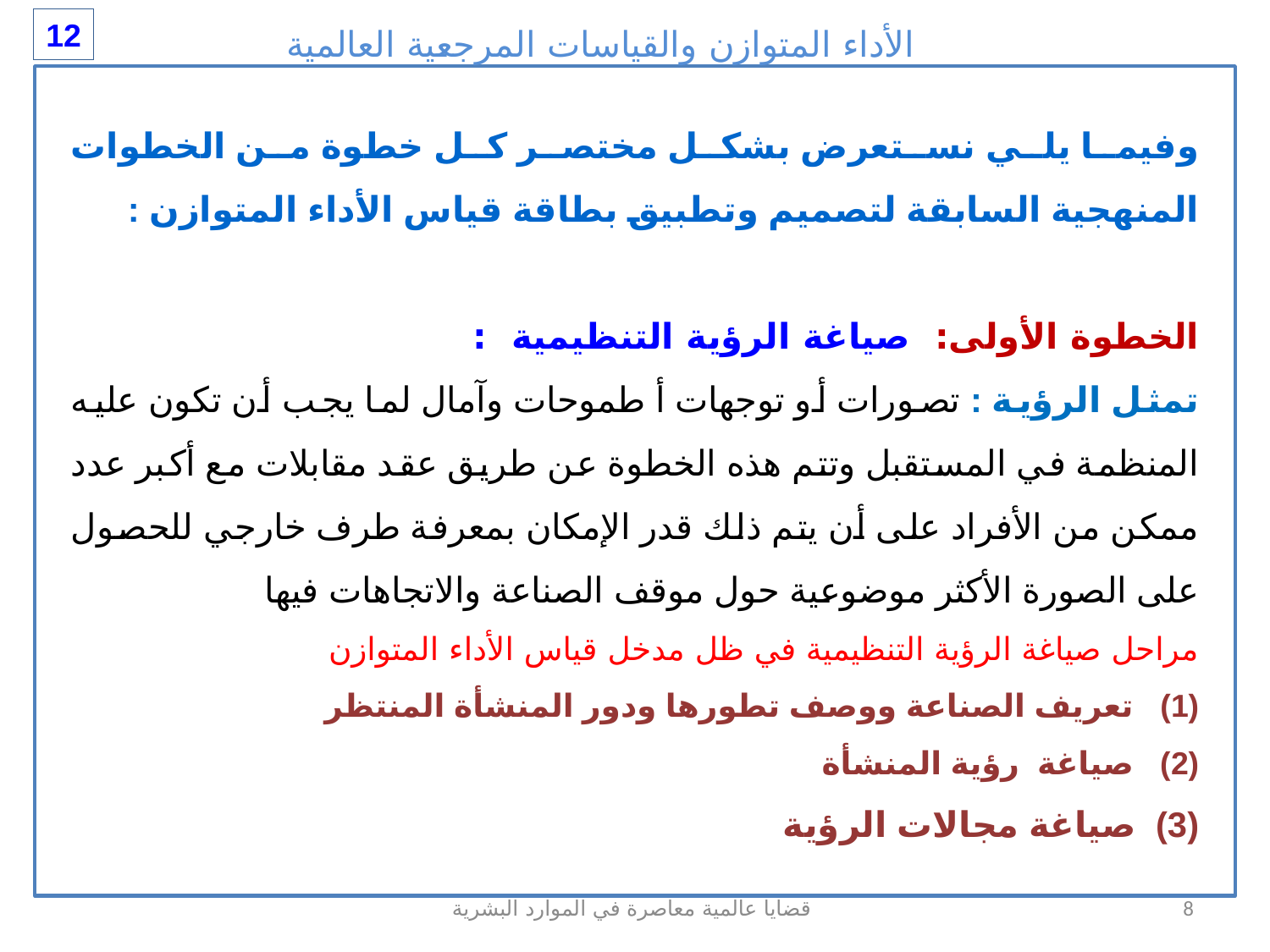

الأداء المتوازن والقياسات المرجعية العالمية
12

وفيما يلي نستعرض بشكل مختصر كل خطوة من الخطوات المنهجية السابقة لتصميم وتطبيق بطاقة قياس الأداء المتوازن :

الخطوة الأولى:  صياغة الرؤية التنظيمية  :
تمثل الرؤية : تصورات أو توجهات أ طموحات وآمال لما يجب أن تكون عليه المنظمة في المستقبل وتتم هذه الخطوة عن طريق عقد مقابلات مع أكبر عدد ممكن من الأفراد على أن يتم ذلك قدر الإمكان بمعرفة طرف خارجي للحصول على الصورة الأكثر موضوعية حول موقف الصناعة والاتجاهات فيها
مراحل صياغة الرؤية التنظيمية في ظل مدخل قياس الأداء المتوازن
(1)   تعريف الصناعة ووصف تطورها ودور المنشأة المنتظر
(2)   صياغة  رؤية المنشأة
(3)  صياغة مجالات الرؤية

قضايا عالمية معاصرة في الموارد البشرية
8